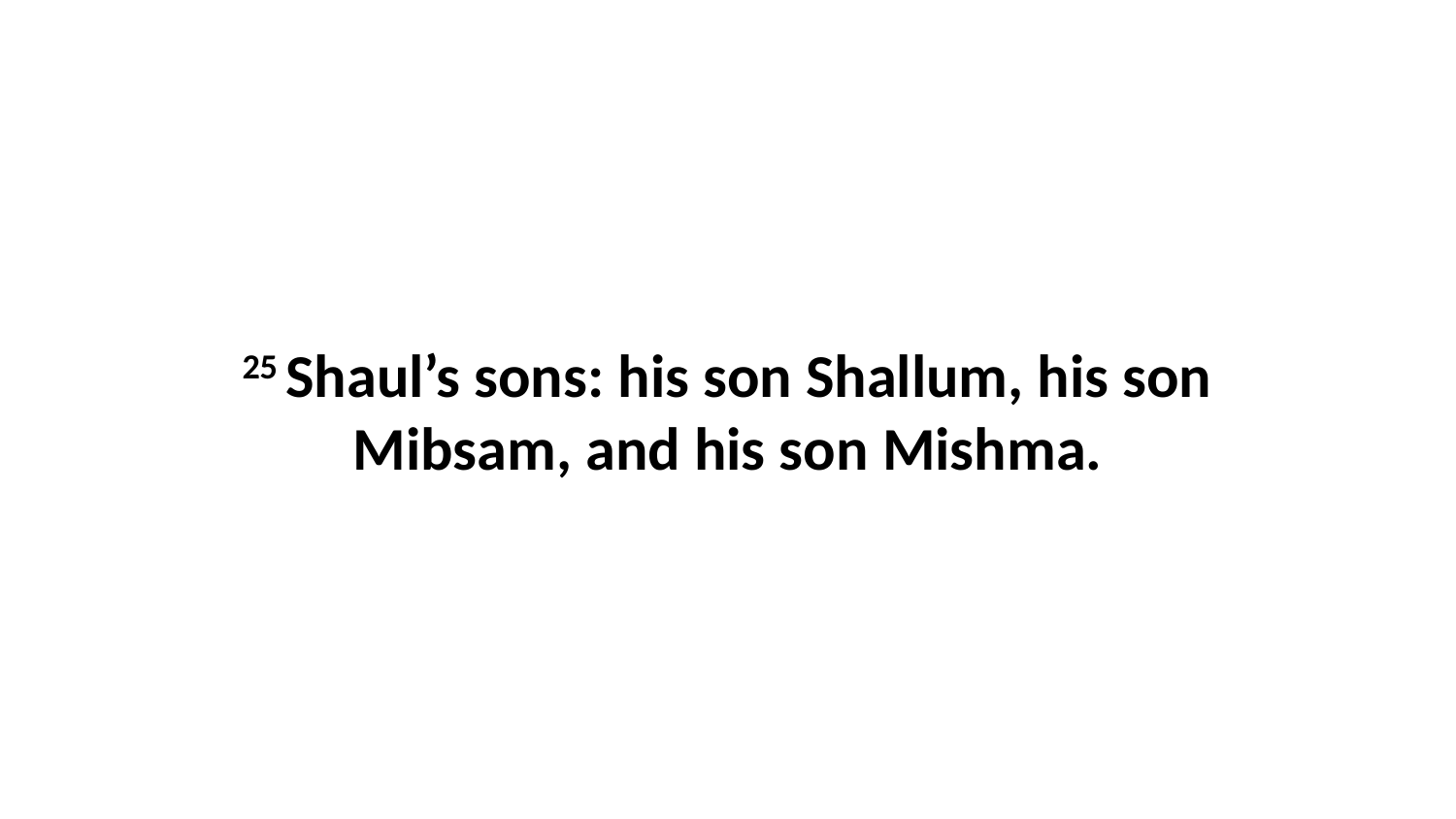

25 Shaul’s sons: his son Shallum, his son Mibsam, and his son Mishma.